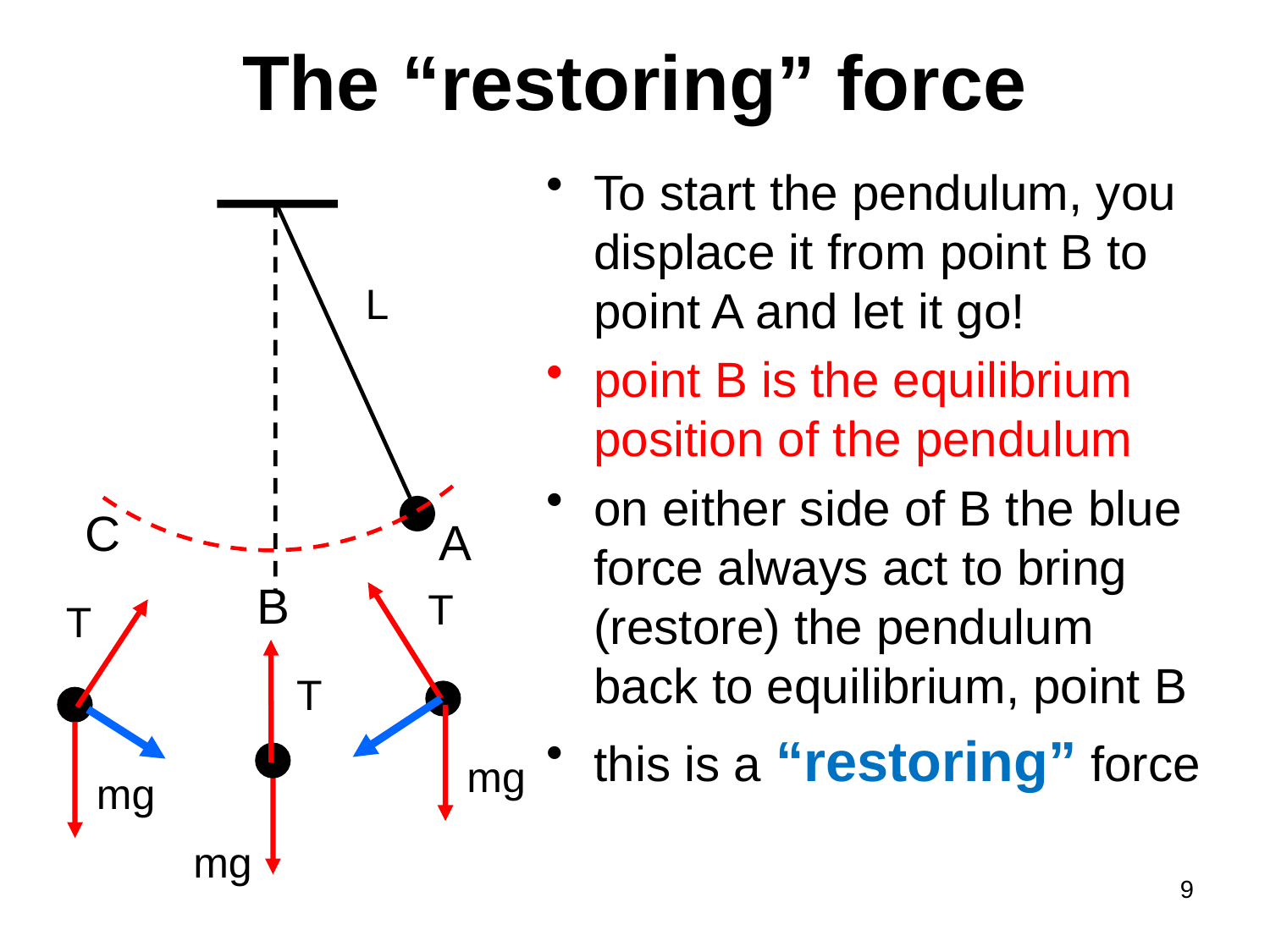

# The “restoring” force
To start the pendulum, you displace it from point B to point A and let it go!
point B is the equilibrium position of the pendulum
on either side of B the blue force always act to bring (restore) the pendulum back to equilibrium, point B
this is a “restoring” force

L
C
A
B
T

mg
T

mg

T
mg
9